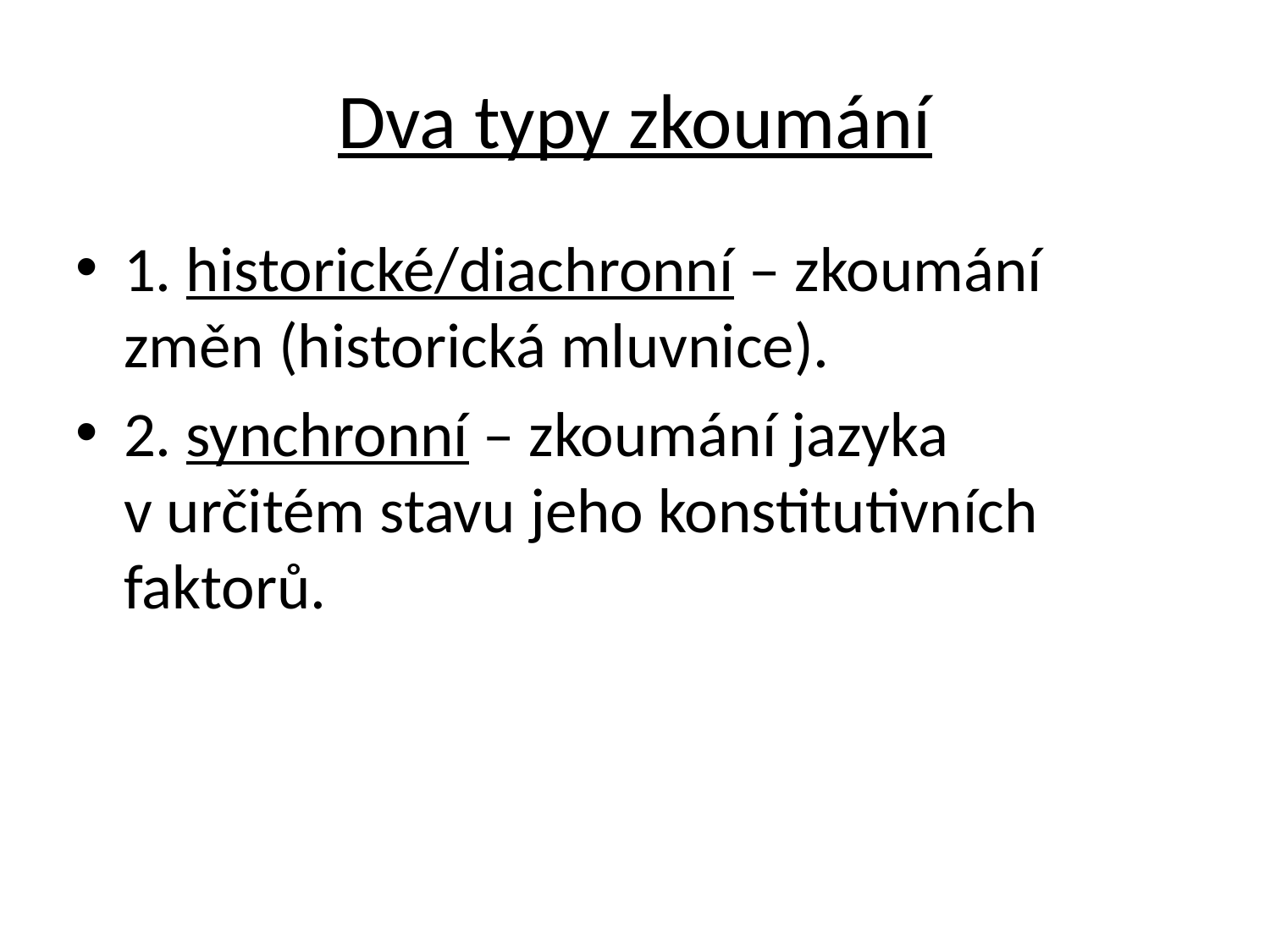

Dva typy zkoumání
1. historické/diachronní – zkoumání změn (historická mluvnice).
2. synchronní – zkoumání jazyka v určitém stavu jeho konstitutivních faktorů.